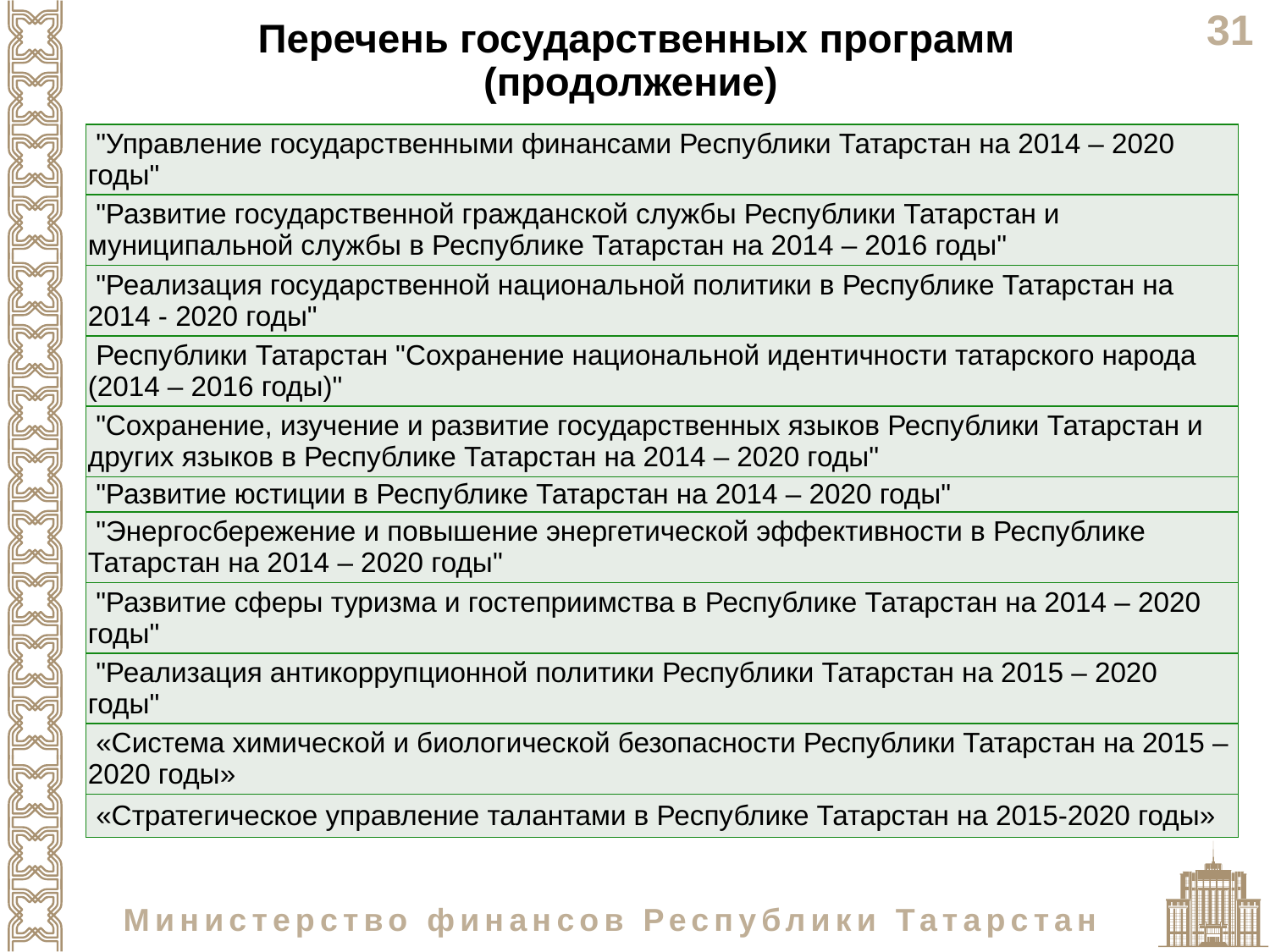

Перечень государственных программ
(продолжение)
| "Управление государственными финансами Республики Татарстан на 2014 – 2020 годы" |
| --- |
| "Развитие государственной гражданской службы Республики Татарстан и муниципальной службы в Республике Татарстан на 2014 – 2016 годы" |
| "Реализация государственной национальной политики в Республике Татарстан на 2014 - 2020 годы" |
| Республики Татарстан "Сохранение национальной идентичности татарского народа (2014 – 2016 годы)" |
| "Сохранение, изучение и развитие государственных языков Республики Татарстан и других языков в Республике Татарстан на 2014 – 2020 годы" |
| "Развитие юстиции в Республике Татарстан на 2014 – 2020 годы" |
| "Энергосбережение и повышение энергетической эффективности в Республике Татарстан на 2014 – 2020 годы" |
| "Развитие сферы туризма и гостеприимства в Республике Татарстан на 2014 – 2020 годы" |
| "Реализация антикоррупционной политики Республики Татарстан на 2015 – 2020 годы" |
| «Система химической и биологической безопасности Республики Татарстан на 2015 – 2020 годы» |
| «Стратегическое управление талантами в Республике Татарстан на 2015-2020 годы» |